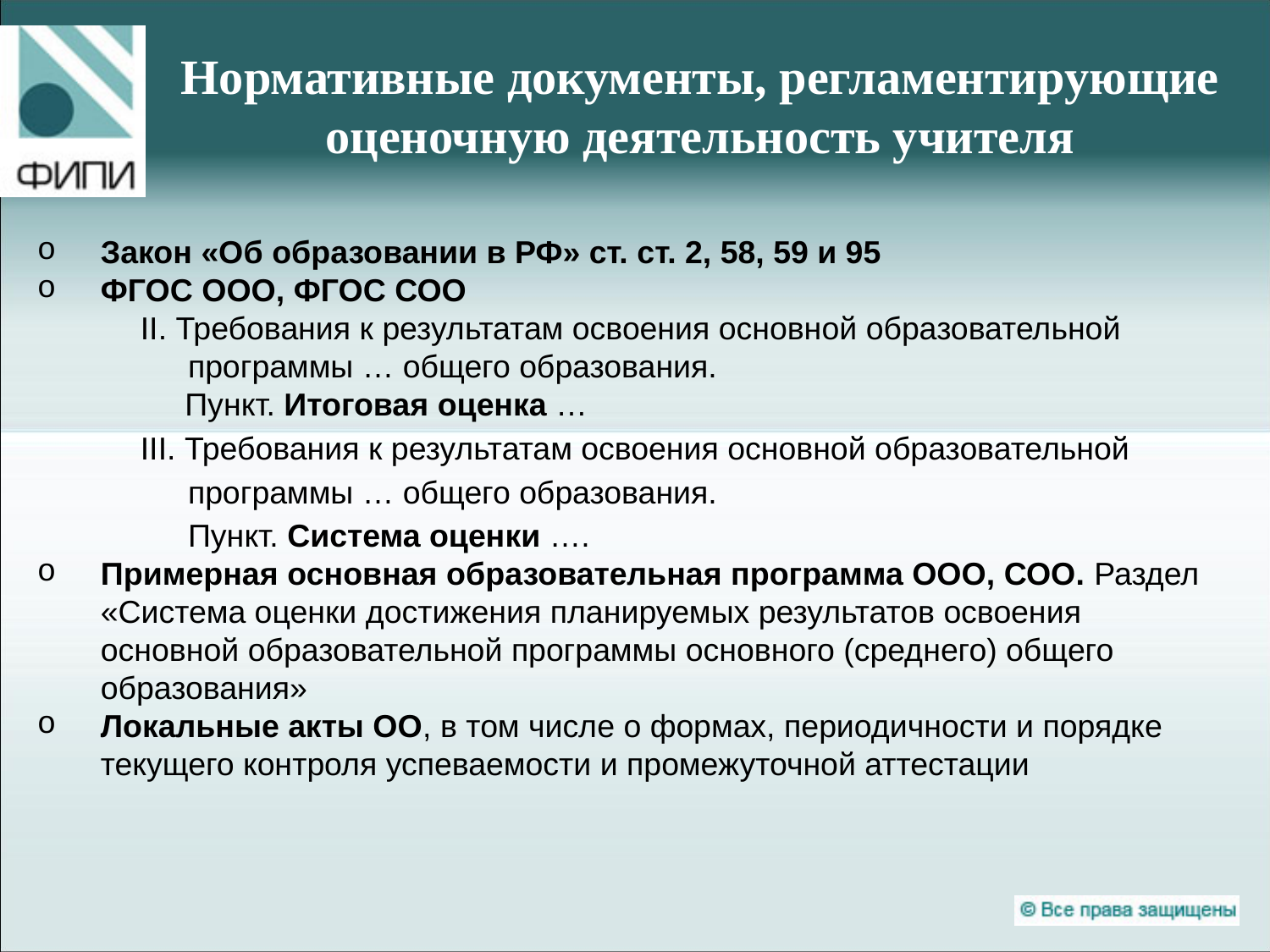

Нормативные документы, регламентирующие оценочную деятельность учителя
Закон «Об образовании в РФ» ст. ст. 2, 58, 59 и 95
ФГОС ООО, ФГОС СОО
II. Требования к результатам освоения основной образовательной программы … общего образования.
     Пункт. Итоговая оценка …
III. Требования к результатам освоения основной образовательной программы … общего образования.
Пункт. Система оценки ….
Примерная основная образовательная программа ООО, СОО. Раздел «Система оценки достижения планируемых результатов освоения основной образовательной программы основного (среднего) общего образования»
Локальные акты ОО, в том числе о формах, периодичности и порядке текущего контроля успеваемости и промежуточной аттестации